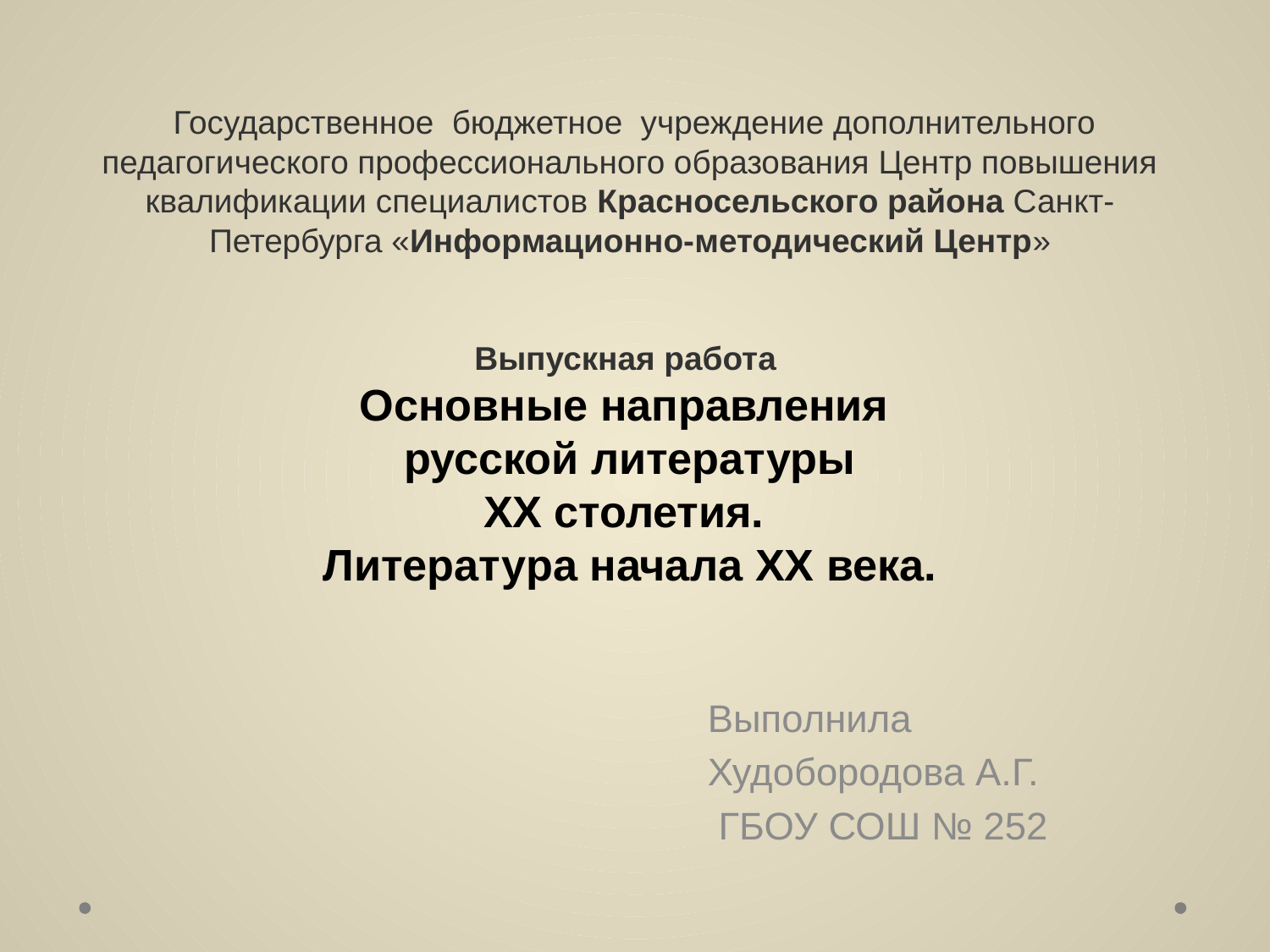

# Государственное  бюджетное  учреждение дополнительного педагогического профессионального образования Центр повышения квалификации специалистов Красносельского района Санкт-Петербурга «Информационно-методический Центр» Выпускная работа Основные направления русской литературы XX столетия. Литература начала XX века.
Выполнила
Худобородова А.Г.
 ГБОУ СОШ № 252